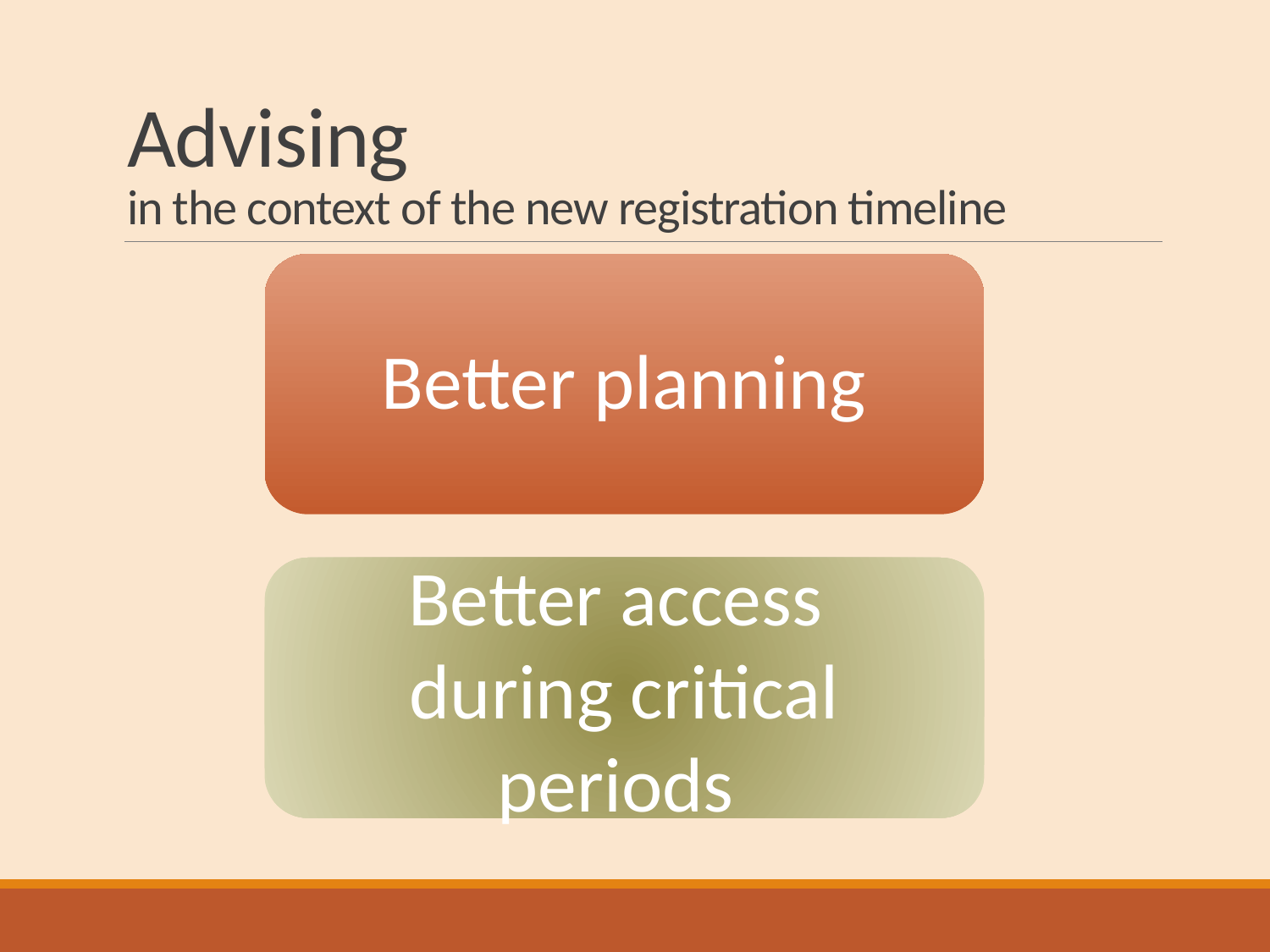

# Advising in the context of the new registration timeline
Better planning
Better access
during critical periods